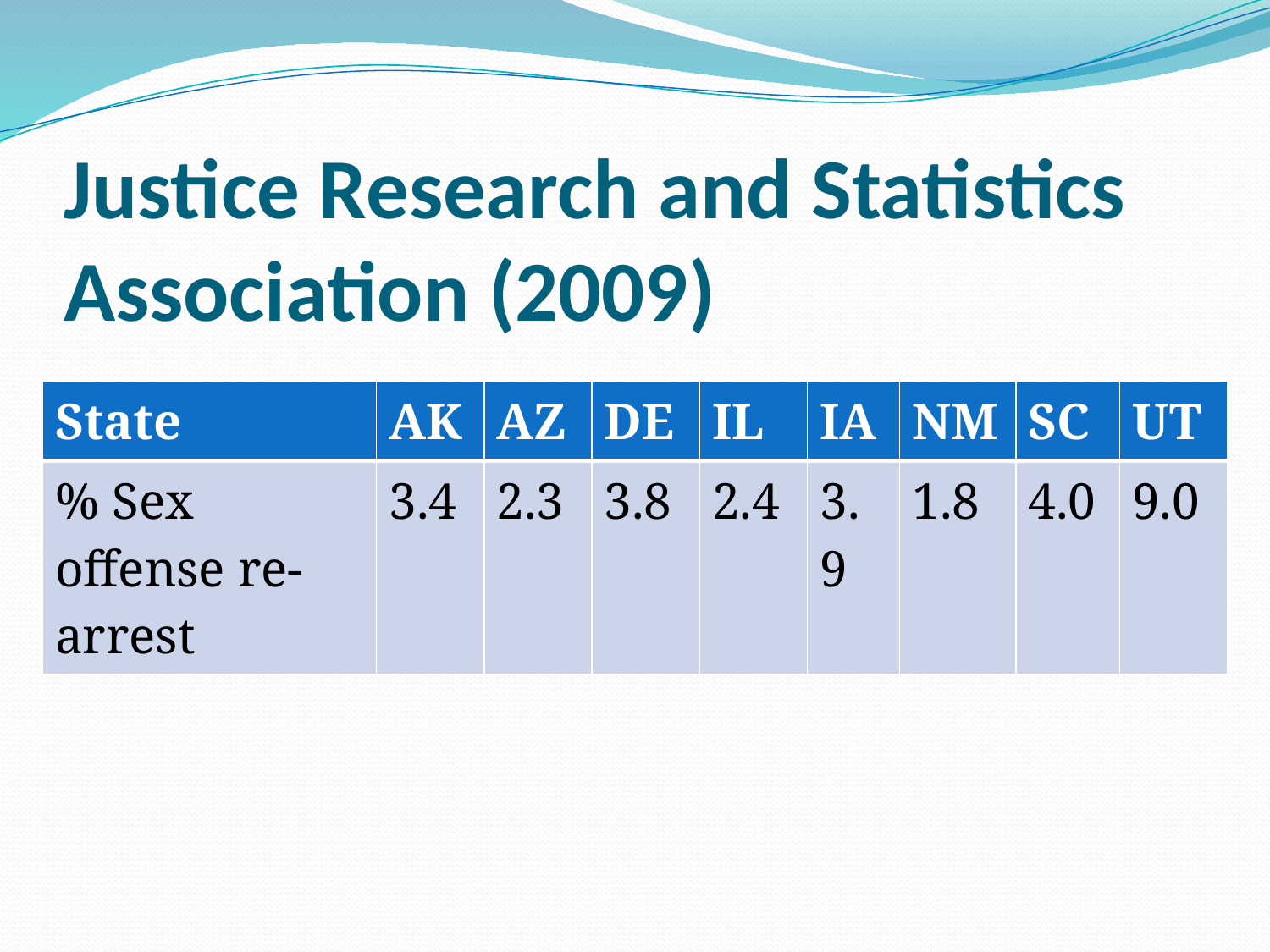

# Justice Research and Statistics Association (2009)
| State | AK | AZ | DE | IL | IA | NM | SC | UT |
| --- | --- | --- | --- | --- | --- | --- | --- | --- |
| % Sex offense re-arrest | 3.4 | 2.3 | 3.8 | 2.4 | 3.9 | 1.8 | 4.0 | 9.0 |